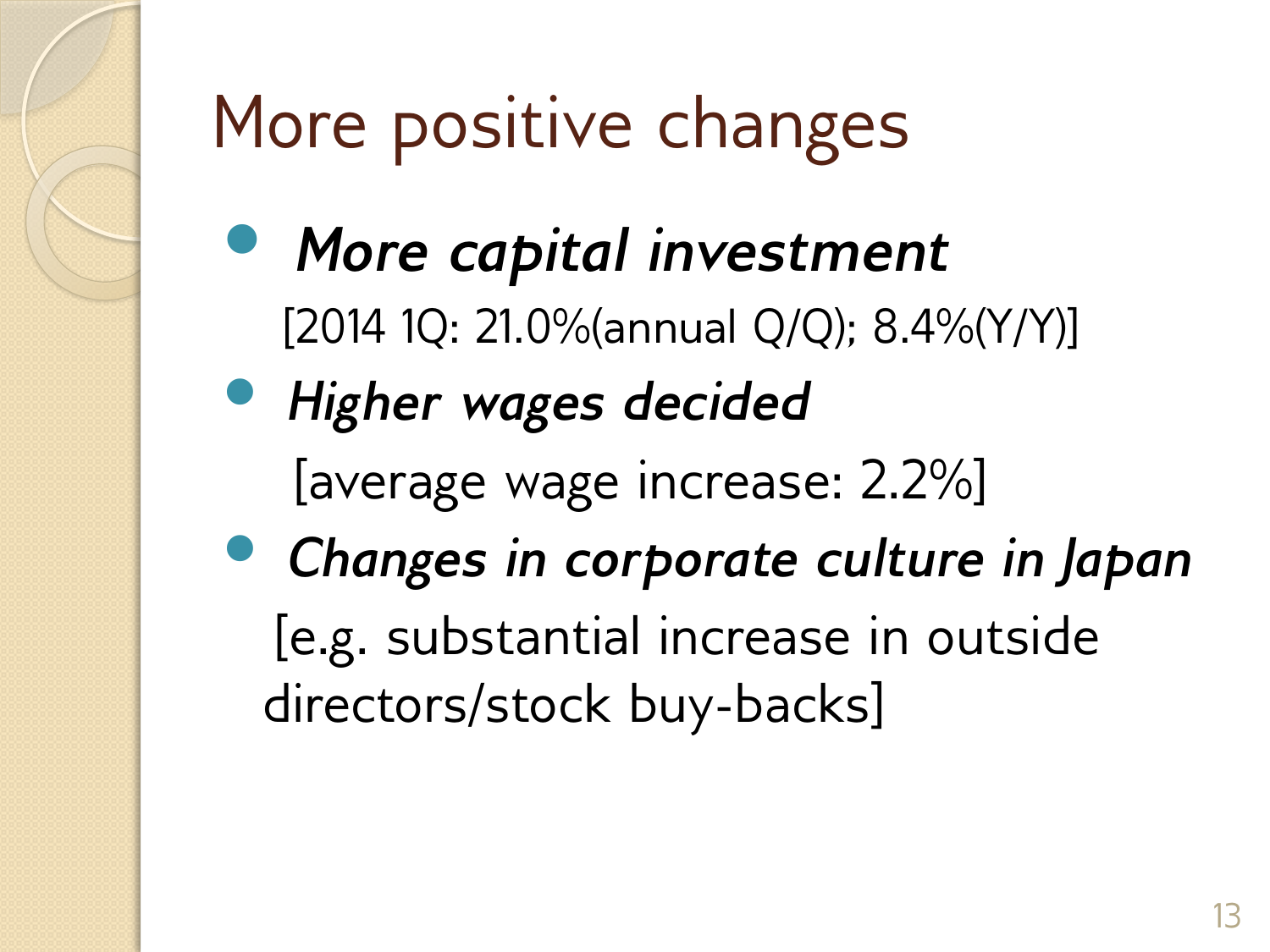

# More positive changes
 More capital investment
    [2014 1Q: 21.0%(annual Q/Q); 8.4%(Y/Y)]
 Higher wages decided
　[average wage increase: 2.2%]
 Changes in corporate culture in Japan
   [e.g. substantial increase in outside directors/stock buy-backs]

13